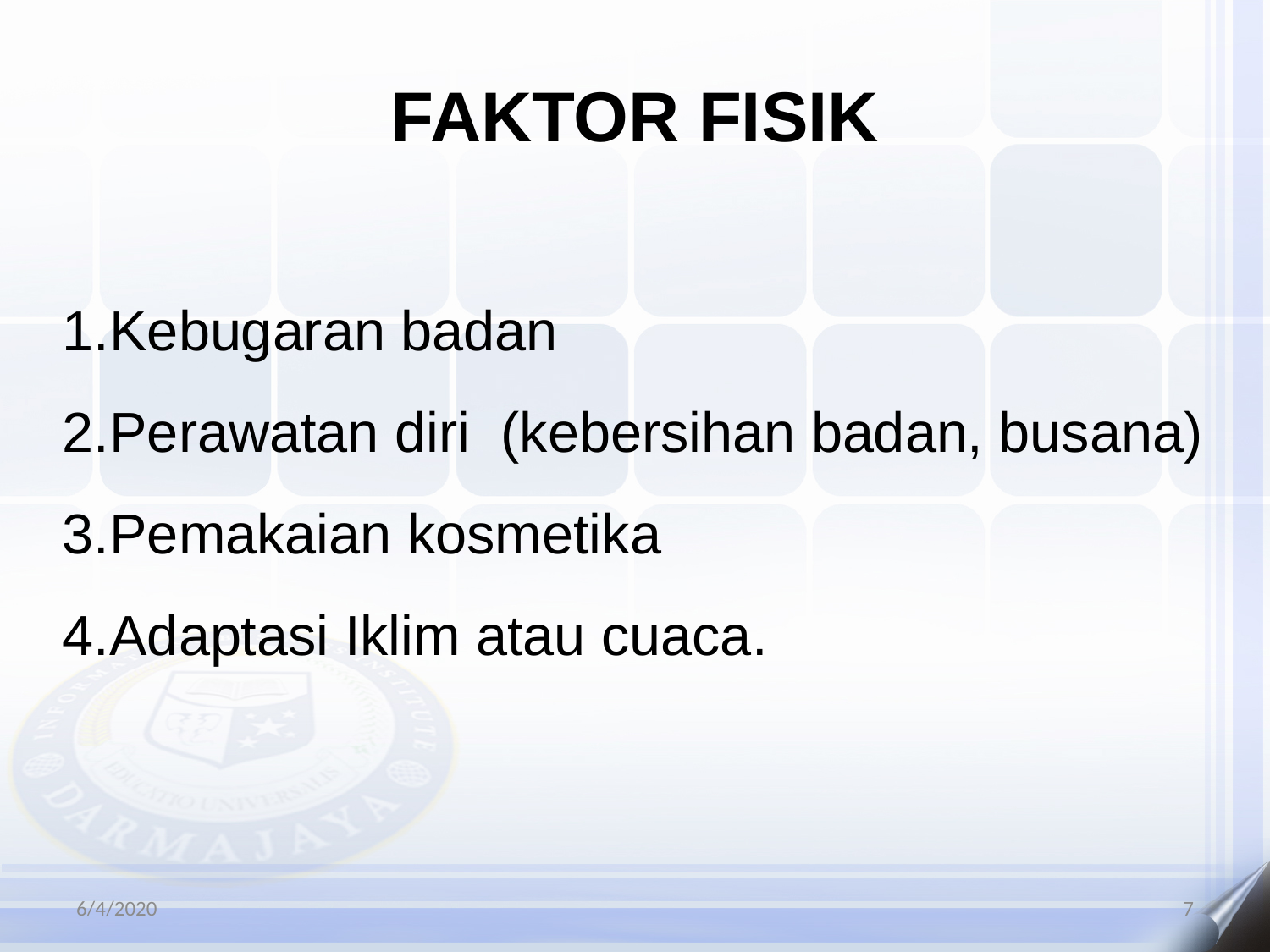

# FAKTOR FISIK
Kebugaran badan
Perawatan diri  (kebersihan badan, busana)
Pemakaian kosmetika
Adaptasi Iklim atau cuaca.
6/4/2020
7